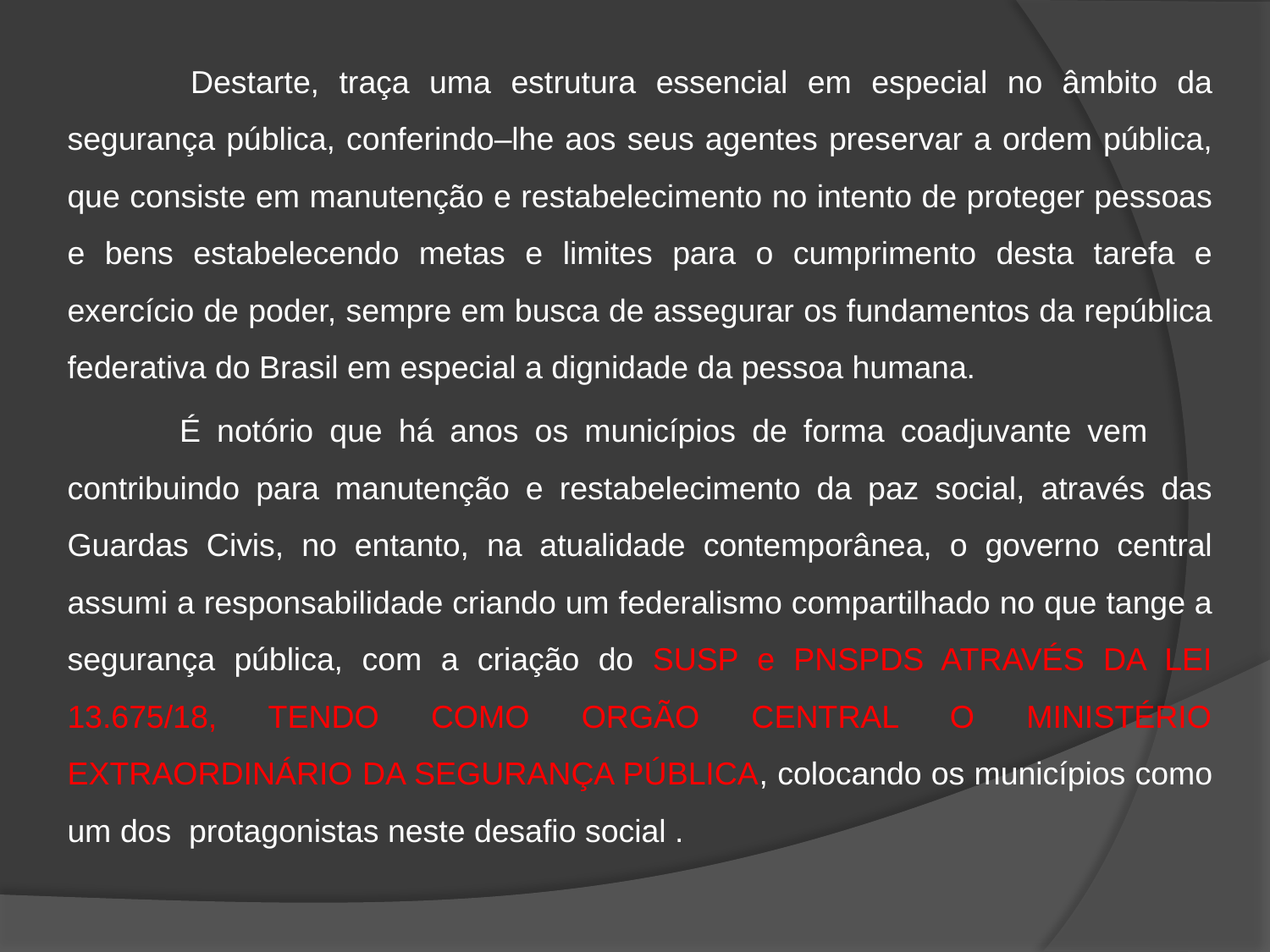

Destarte, traça uma estrutura essencial em especial no âmbito da segurança pública, conferindo–lhe aos seus agentes preservar a ordem pública, que consiste em manutenção e restabelecimento no intento de proteger pessoas e bens estabelecendo metas e limites para o cumprimento desta tarefa e exercício de poder, sempre em busca de assegurar os fundamentos da república federativa do Brasil em especial a dignidade da pessoa humana.
   É notório que há anos os municípios de forma coadjuvante vem     contribuindo para manutenção e restabelecimento da paz social, através das Guardas Civis, no entanto, na atualidade contemporânea, o governo central assumi a responsabilidade criando um federalismo compartilhado no que tange a segurança pública, com a criação do SUSP e PNSPDS ATRAVÉS DA LEI 13.675/18, TENDO COMO ORGÃO CENTRAL O MINISTÉRIO EXTRAORDINÁRIO DA SEGURANÇA PÚBLICA, colocando os municípios como um dos  protagonistas neste desafio social .